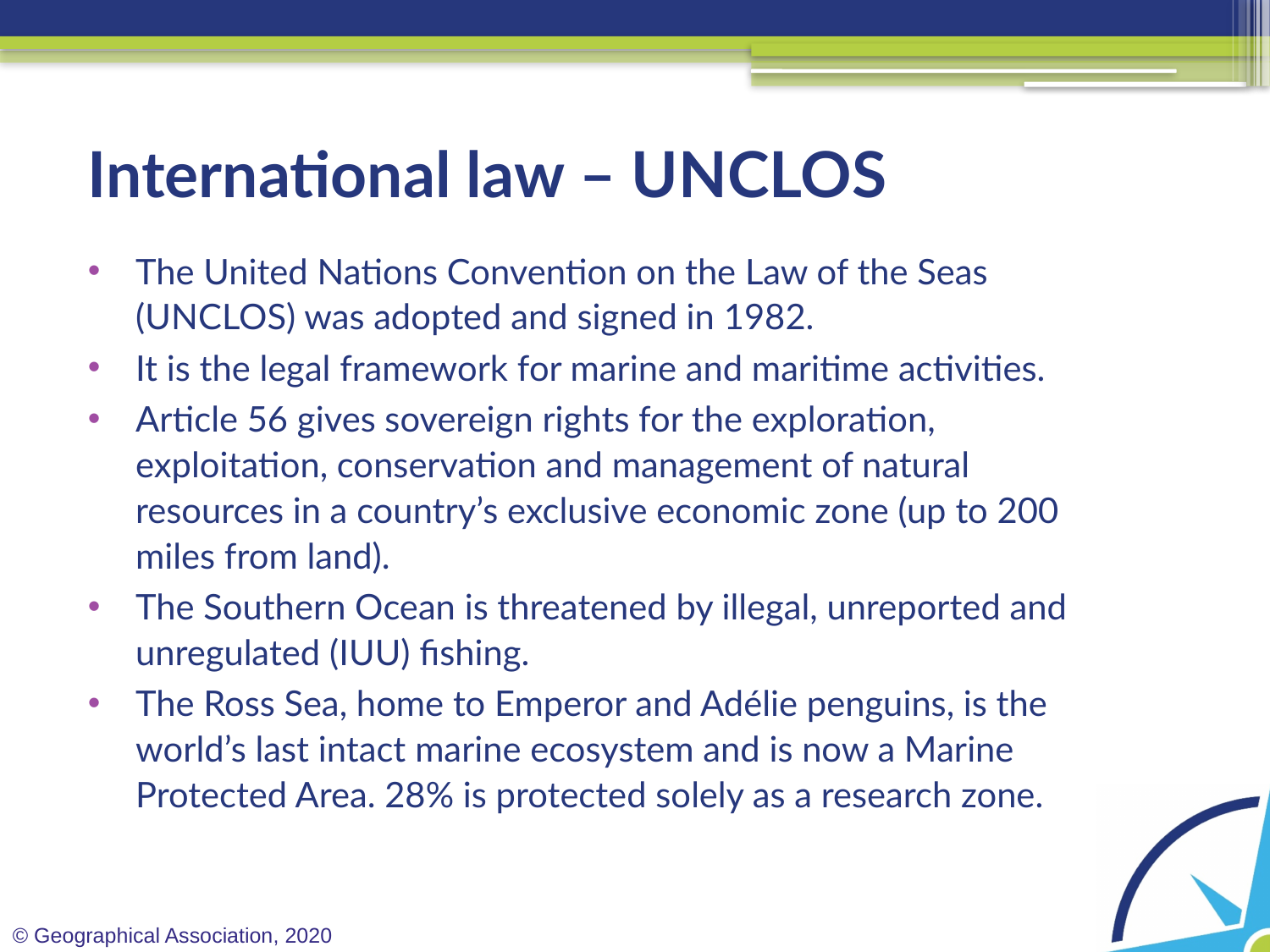

# International law – UNCLOS
The United Nations Convention on the Law of the Seas (UNCLOS) was adopted and signed in 1982.
It is the legal framework for marine and maritime activities.
Article 56 gives sovereign rights for the exploration, exploitation, conservation and management of natural resources in a country’s exclusive economic zone (up to 200 miles from land).
The Southern Ocean is threatened by illegal, unreported and unregulated (IUU) fishing.
The Ross Sea, home to Emperor and Adélie penguins, is the world’s last intact marine ecosystem and is now a Marine Protected Area. 28% is protected solely as a research zone.